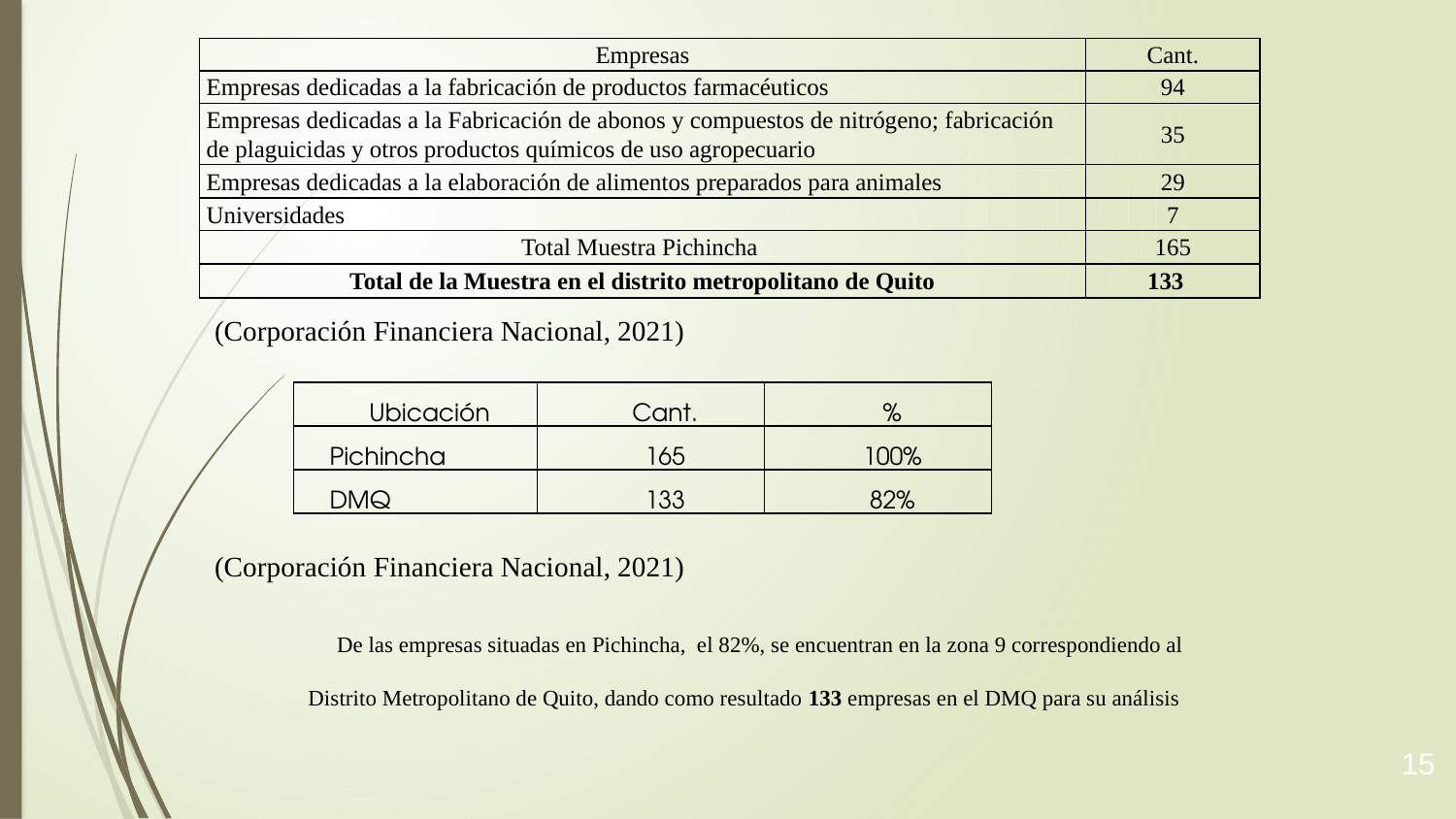

| Empresas | Cant. |
| --- | --- |
| Empresas dedicadas a la fabricación de productos farmacéuticos | 94 |
| Empresas dedicadas a la Fabricación de abonos y compuestos de nitrógeno; fabricación de plaguicidas y otros productos químicos de uso agropecuario | 35 |
| Empresas dedicadas a la elaboración de alimentos preparados para animales | 29 |
| Universidades | 7 |
| Total Muestra Pichincha | 165 |
| Total de la Muestra en el distrito metropolitano de Quito | 133 |
(Corporación Financiera Nacional, 2021)
| Ubicación | Cant. | % |
| --- | --- | --- |
| Pichincha | 165 | 100% |
| DMQ | 133 | 82% |
(Corporación Financiera Nacional, 2021)
De las empresas situadas en Pichincha,  el 82%, se encuentran en la zona 9 correspondiendo al Distrito Metropolitano de Quito, dando como resultado 133 empresas en el DMQ para su análisis
15